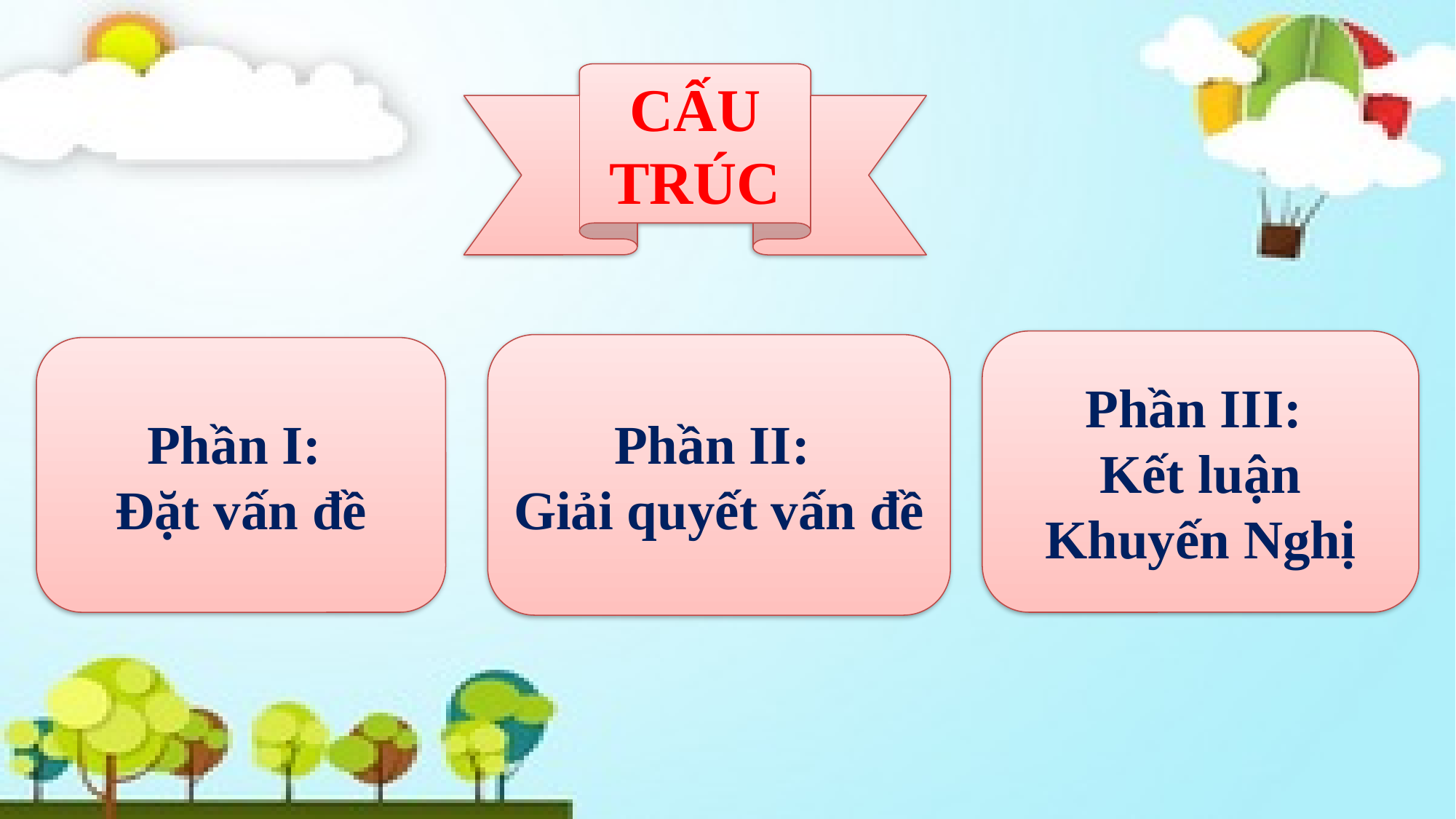

CẤU TRÚC
Phần III:
Kết luận Khuyến Nghị
Phần II:
Giải quyết vấn đề
Phần I:
Đặt vấn đề